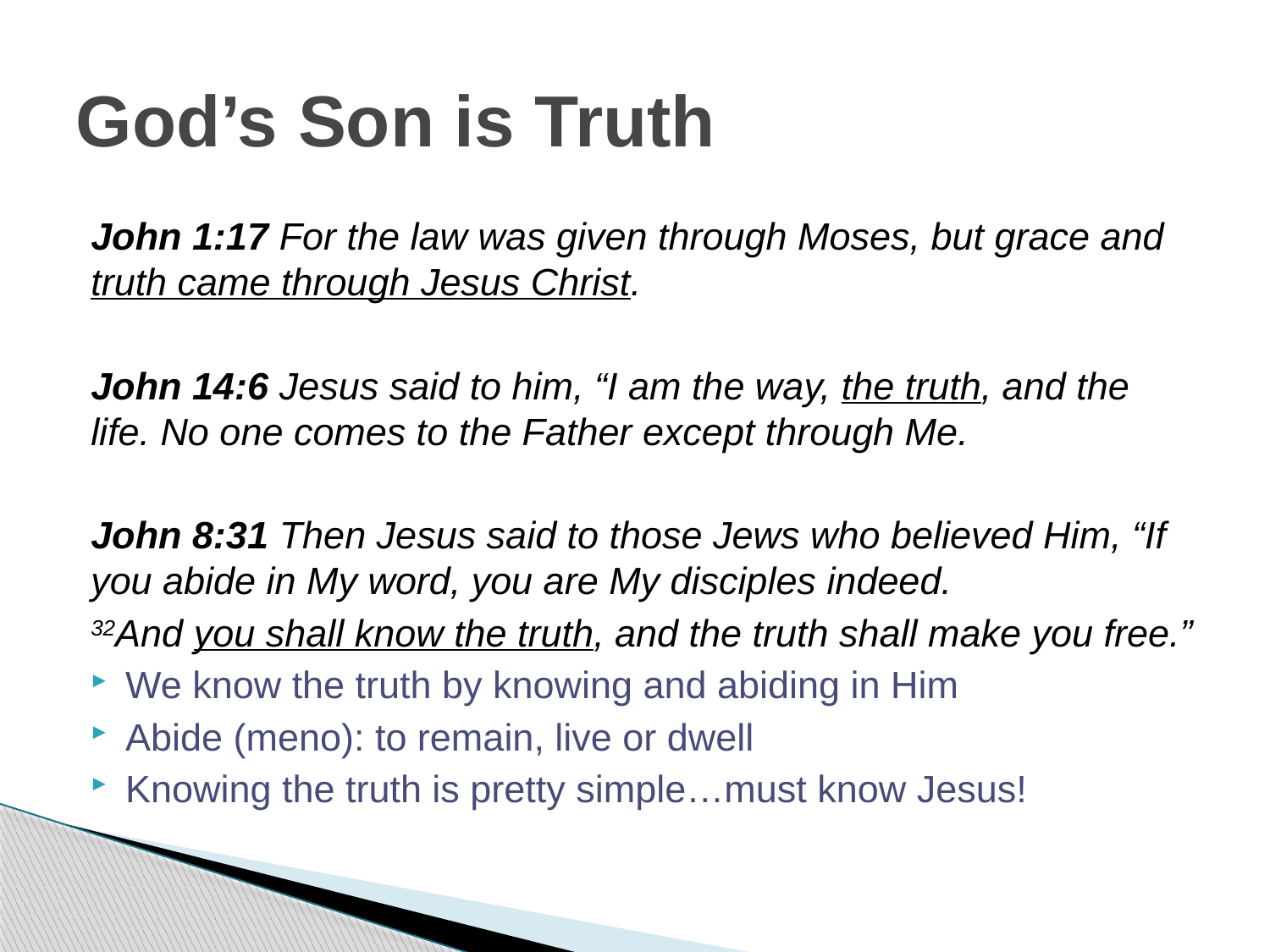

# God’s Son is Truth
John 1:17 For the law was given through Moses, but grace and truth came through Jesus Christ.

John 14:6 Jesus said to him, “I am the way, the truth, and the life. No one comes to the Father except through Me.

John 8:31 Then Jesus said to those Jews who believed Him, “If you abide in My word, you are My disciples indeed.
32And you shall know the truth, and the truth shall make you free.”
We know the truth by knowing and abiding in Him
Abide (meno): to remain, live or dwell
Knowing the truth is pretty simple…must know Jesus!